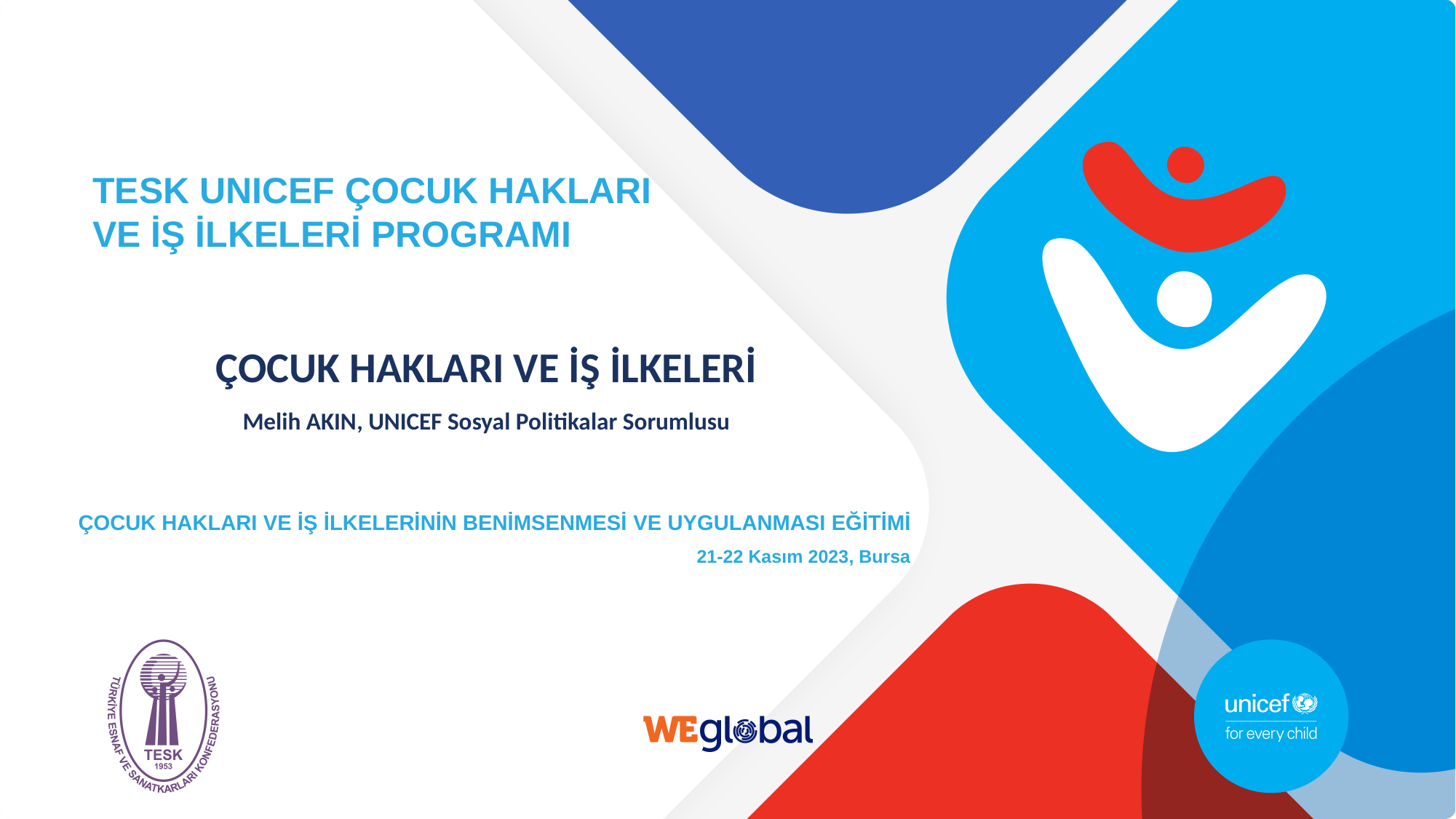

# TESK UNICEF ÇOCUK HAKLARI VE İŞ İLKELERİ PROGRAMI
ÇOCUK HAKLARI VE İŞ İLKELERİ
Melih AKIN, UNICEF Sosyal Politikalar Sorumlusu
ÇOCUK HAKLARI VE İŞ İLKELERİNİN BENİMSENMESİ VE UYGULANMASI EĞİTİMİ
21-22 Kasım 2023, Bursa